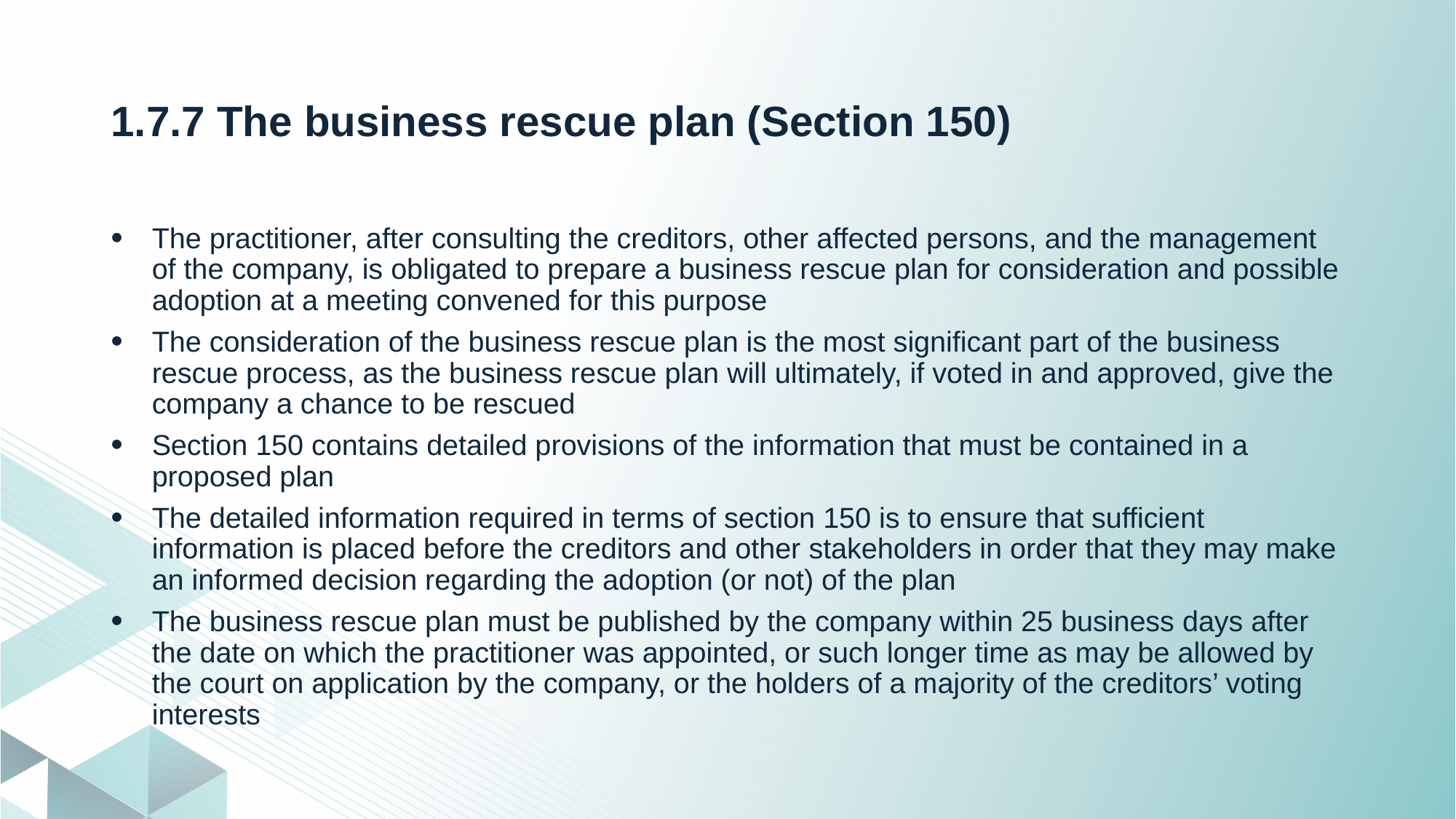

# 1.7.7 The business rescue plan (Section 150)
The practitioner, after consulting the creditors, other affected persons, and the management of the company, is obligated to prepare a business rescue plan for consideration and possible adoption at a meeting convened for this purpose
The consideration of the business rescue plan is the most significant part of the business rescue process, as the business rescue plan will ultimately, if voted in and approved, give the company a chance to be rescued
Section 150 contains detailed provisions of the information that must be contained in a proposed plan
The detailed information required in terms of section 150 is to ensure that sufficient information is placed before the creditors and other stakeholders in order that they may make an informed decision regarding the adoption (or not) of the plan
The business rescue plan must be published by the company within 25 business days after the date on which the practitioner was appointed, or such longer time as may be allowed by the court on application by the company, or the holders of a majority of the creditors’ voting interests